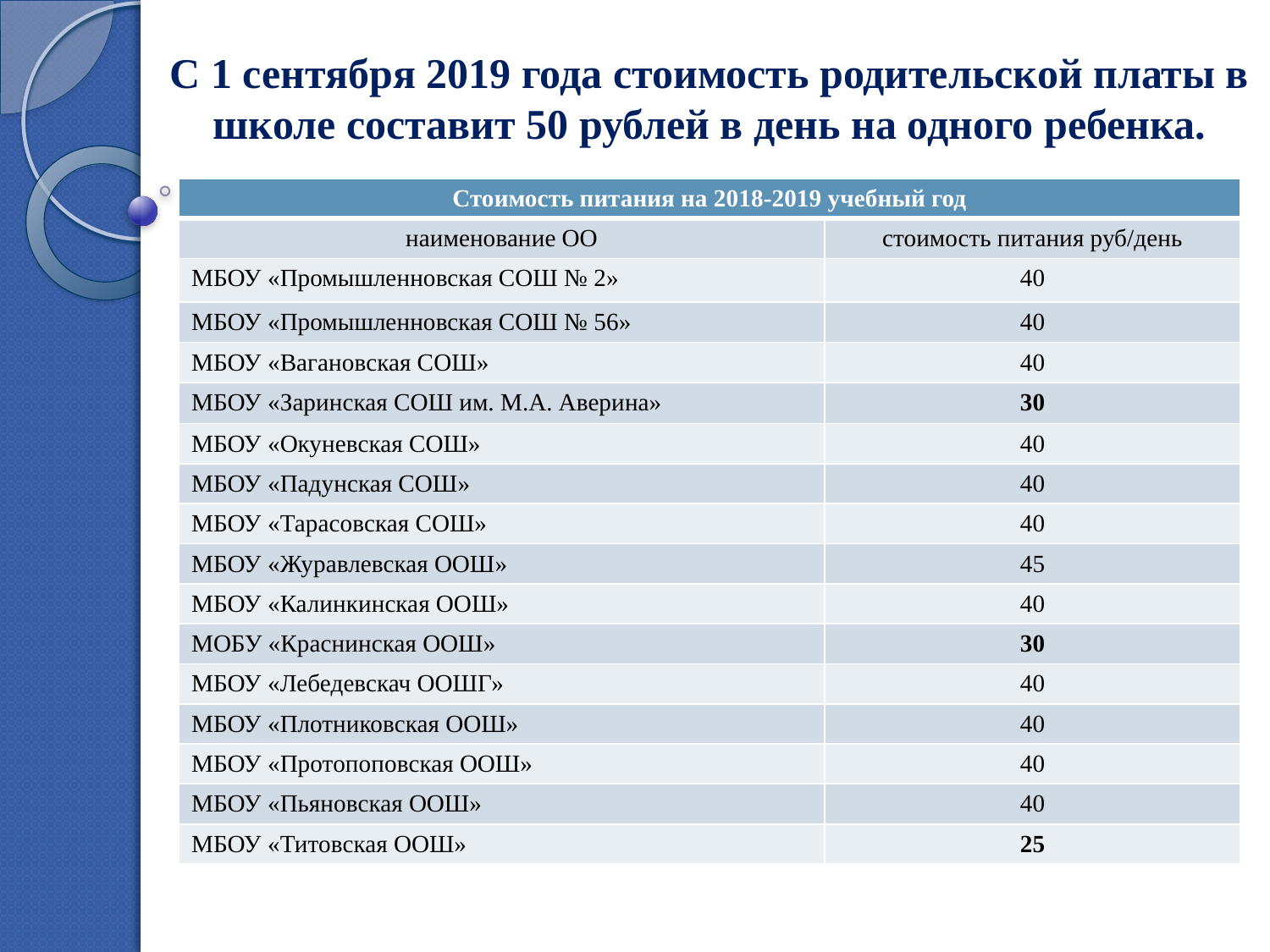

# С 1 сентября 2019 года стоимость родительской платы в школе составит 50 рублей в день на одного ребенка.
| Стоимость питания на 2018-2019 учебный год |  |
| --- | --- |
| наименование ОО | стоимость питания руб/день |
| МБОУ «Промышленновская СОШ № 2» | 40 |
| МБОУ «Промышленновская СОШ № 56» | 40 |
| МБОУ «Вагановская СОШ» | 40 |
| МБОУ «Заринская СОШ им. М.А. Аверина» | 30 |
| МБОУ «Окуневская СОШ» | 40 |
| МБОУ «Падунская СОШ» | 40 |
| МБОУ «Тарасовская СОШ» | 40 |
| МБОУ «Журавлевская ООШ» | 45 |
| МБОУ «Калинкинская ООШ» | 40 |
| МОБУ «Краснинская ООШ» | 30 |
| МБОУ «Лебедевскач ООШГ» | 40 |
| МБОУ «Плотниковская ООШ» | 40 |
| МБОУ «Протопоповская ООШ» | 40 |
| МБОУ «Пьяновская ООШ» | 40 |
| МБОУ «Титовская ООШ» | 25 |